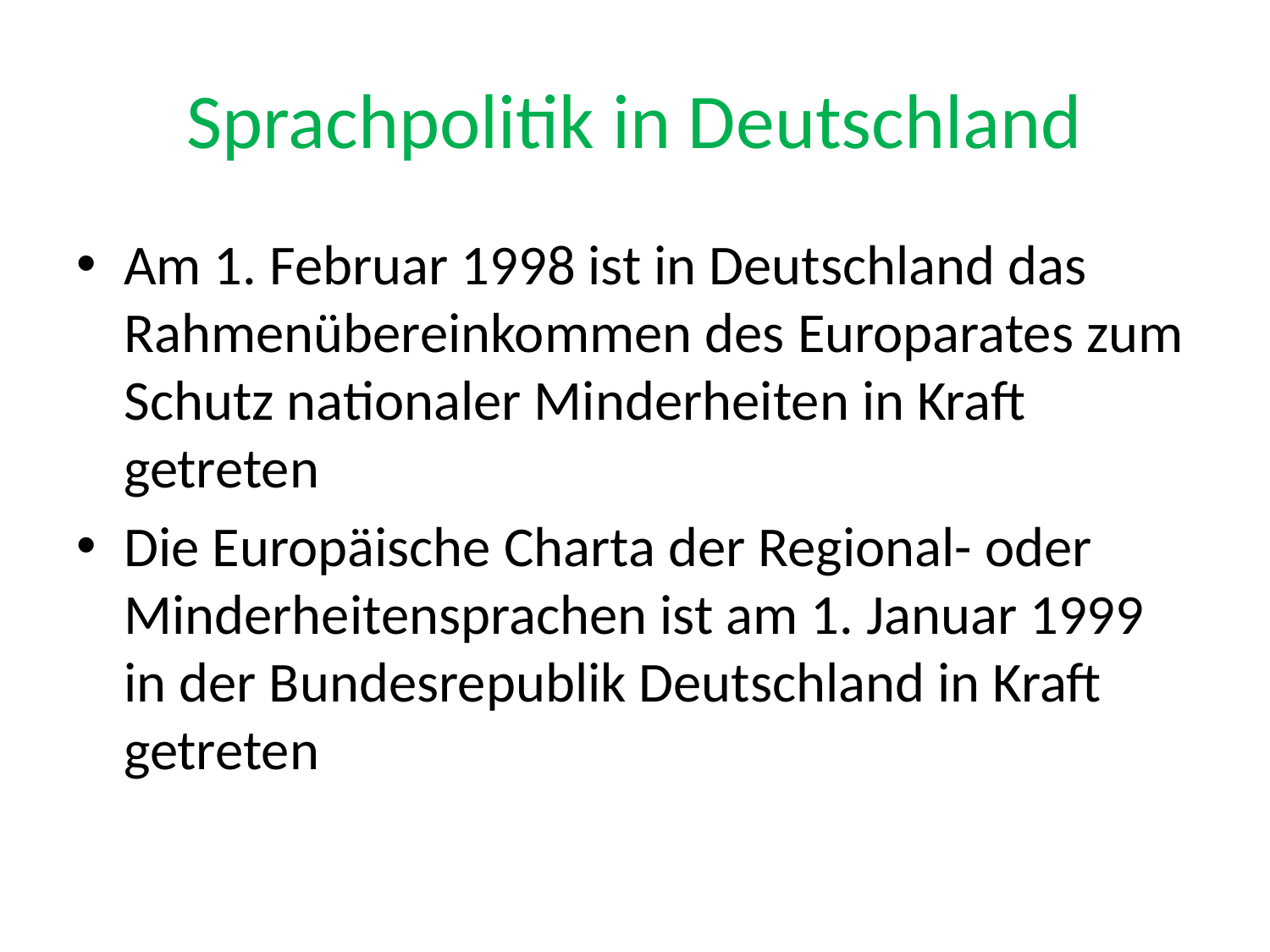

# Sprachpolitik in Deutschland
Am 1. Februar 1998 ist in Deutschland das Rahmenübereinkommen des Europarates zum Schutz nationaler Minderheiten in Kraft getreten
Die Europäische Charta der Regional- oder Minderheitensprachen ist am 1. Januar 1999 in der Bundesrepublik Deutschland in Kraft getreten